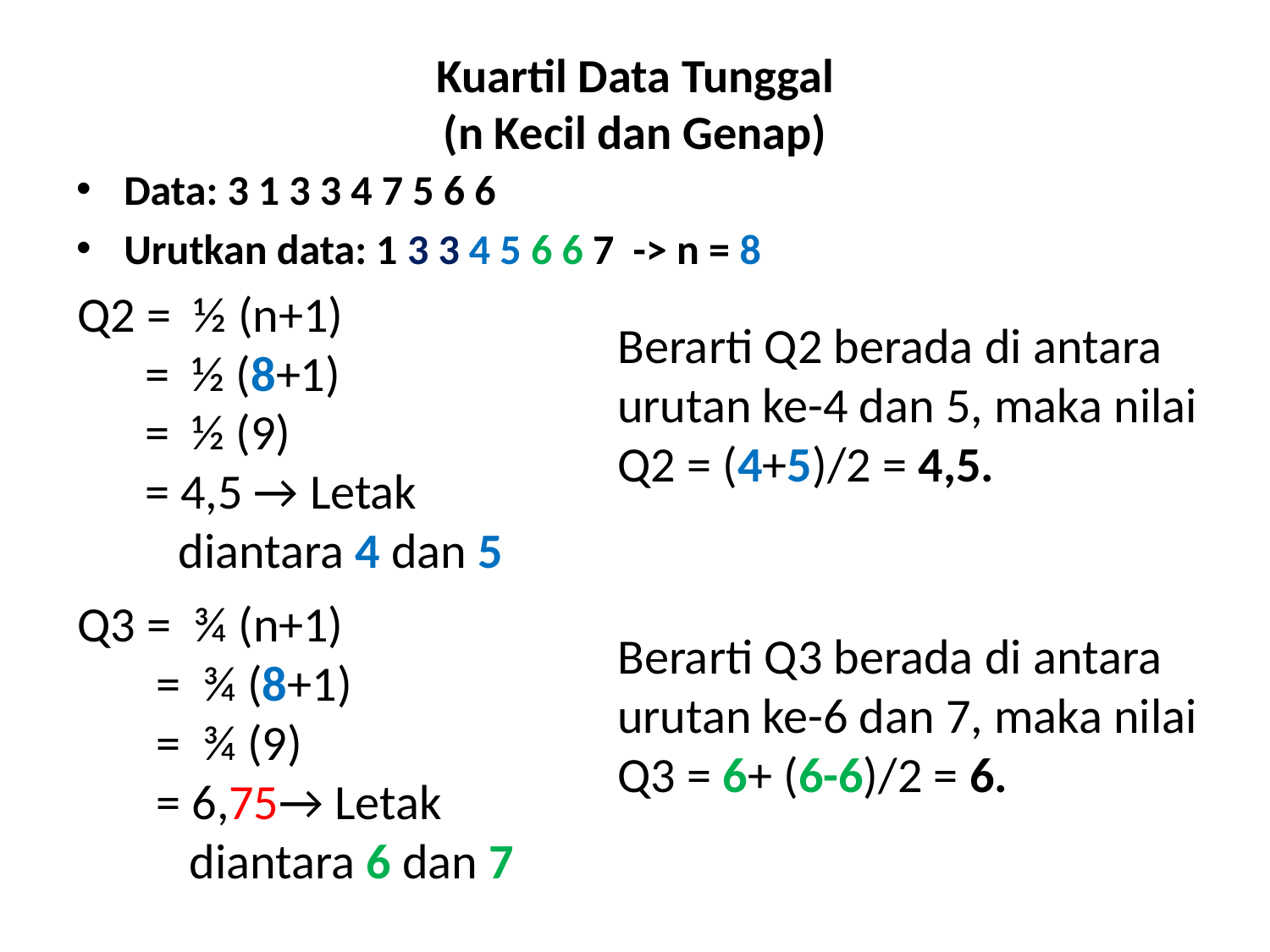

# Kuartil Data Tunggal (n Kecil dan Genap)
Data: 3 1 3 3 4 7 5 6 6
Urutkan data: 1 3 3 4 5 6 6 7  -> n = 8
Q2 =  ½ (n+1)
      =  ½ (8+1)
      =  ½ (9)
      = 4,5 → Letak
         diantara 4 dan 5
Berarti Q2 berada di antara urutan ke-4 dan 5, maka nilai Q2 = (4+5)/2 = 4,5.
Q3 =  ¾ (n+1)
       =  ¾ (8+1)
       =  ¾ (9)
       = 6,75→ Letak
          diantara 6 dan 7
Berarti Q3 berada di antara urutan ke-6 dan 7, maka nilai Q3 = 6+ (6-6)/2 = 6.